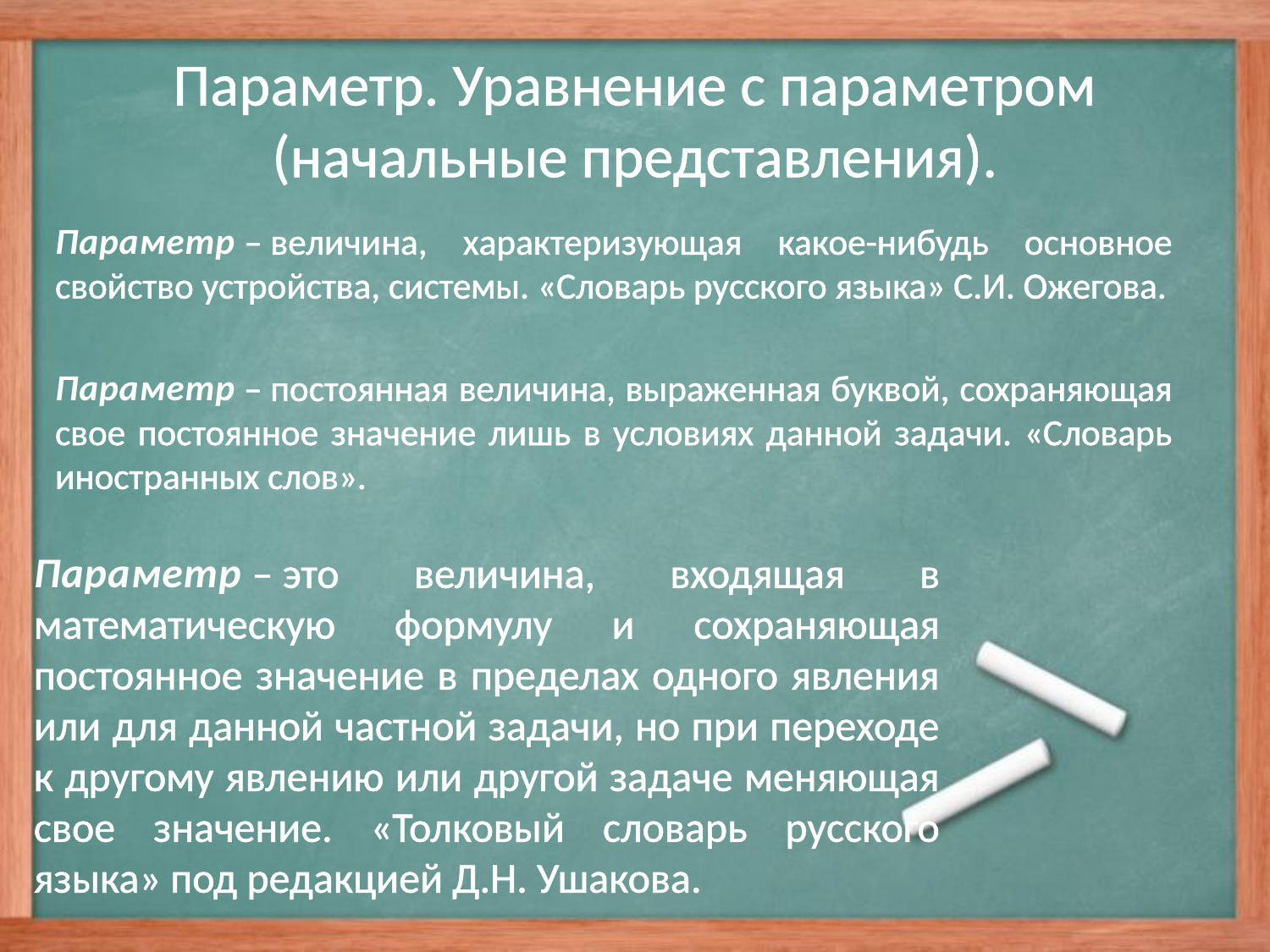

# Параметр. Уравнение с параметром (начальные представления).
Параметр – величина, характеризующая какое-нибудь основное свойство устройства, системы. «Словарь русского языка» С.И. Ожегова.

Параметр – постоянная величина, выраженная буквой, сохраняющая свое постоянное значение лишь в условиях данной задачи. «Словарь иностранных слов».

Параметр – это величина, входящая в математическую формулу и сохраняющая постоянное значение в пределах одного явления или для данной частной задачи, но при переходе к другому явлению или другой задаче меняющая свое значение. «Толковый словарь русского языка» под редакцией Д.Н. Ушакова.